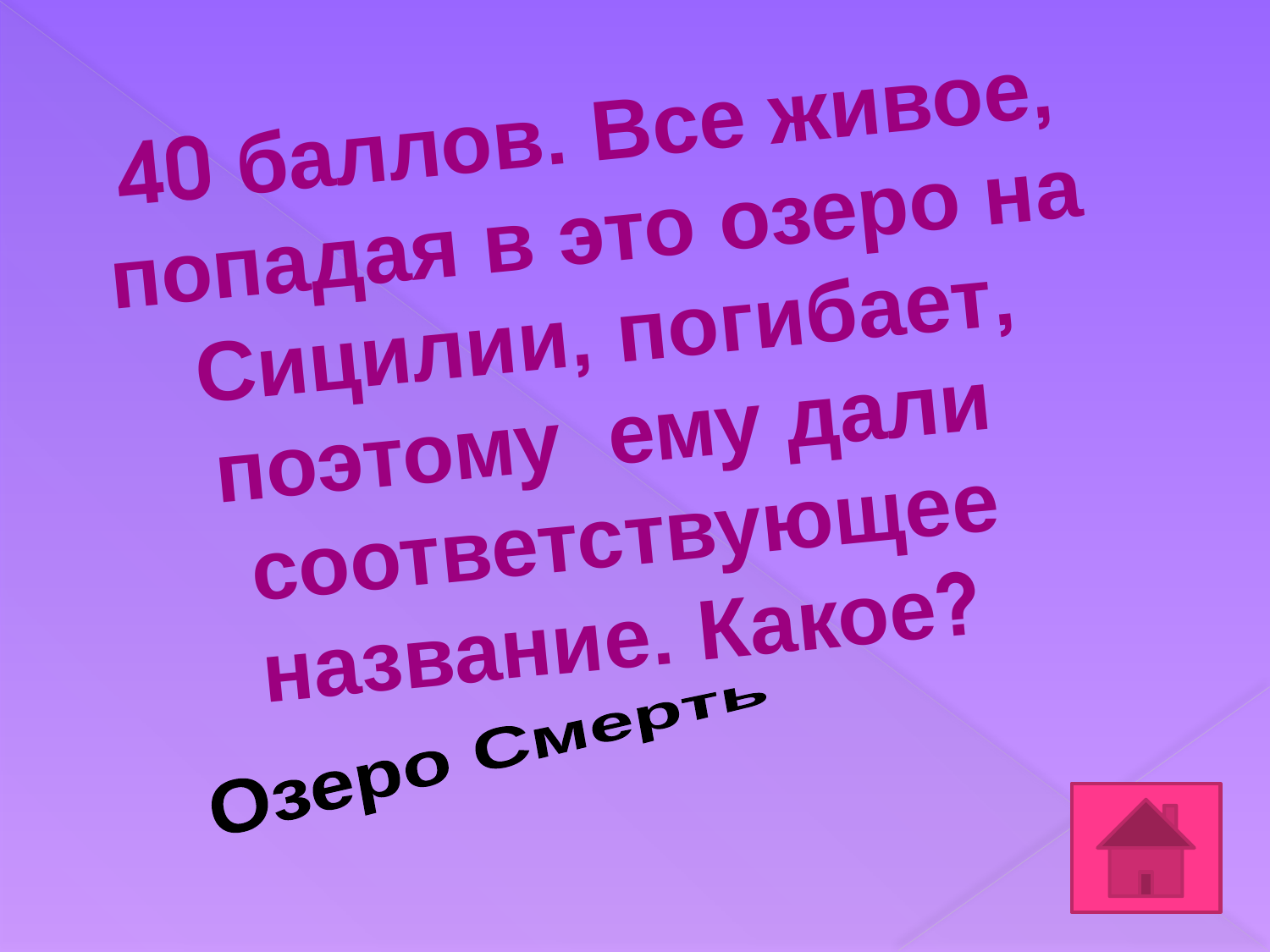

40 баллов. Все живое, попадая в это озеро на Сицилии, погибает, поэтому  ему дали  соответствующее название. Какое?
Озеро Смерть